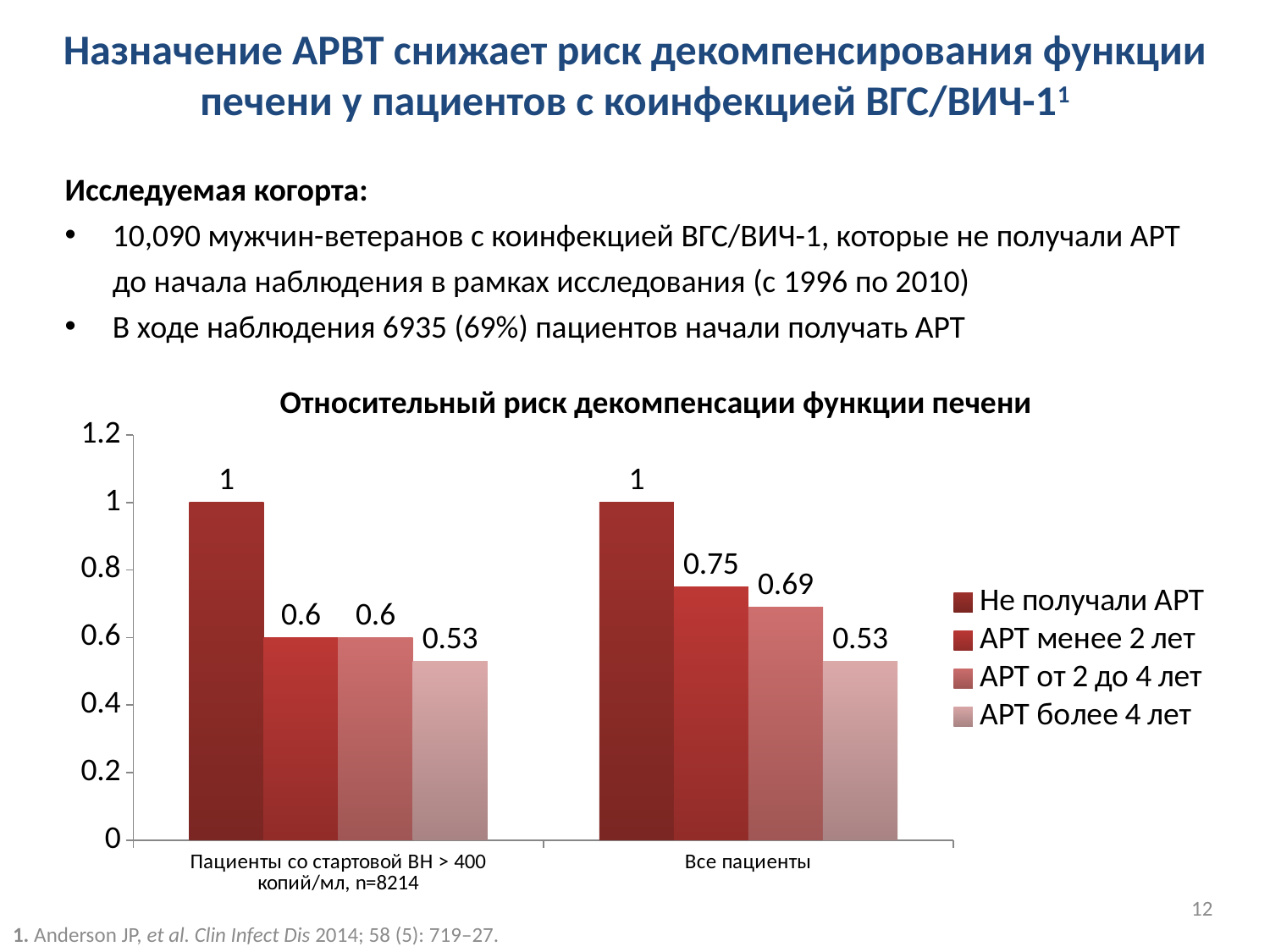

# Назначение АРВТ снижает риск декомпенсирования функции печени у пациентов с коинфекцией ВГС/ВИЧ-11
Исследуемая когорта:
10,090 мужчин-ветеранов с коинфекцией ВГС/ВИЧ-1, которые не получали АРТ до начала наблюдения в рамках исследования (с 1996 по 2010)
В ходе наблюдения 6935 (69%) пациентов начали получать АРТ
Относительный риск декомпенсации функции печени

### Chart

| Category | Не получали АРТ | АРТ менее 2 лет | АРТ от 2 до 4 лет | АРТ более 4 лет |
|---|---|---|---|---|
| Пациенты со стартовой ВН > 400 копий/мл, n=8214 | 1.0 | 0.6000000000000002 | 0.6000000000000002 | 0.53 |
| Все пациенты | 1.0 | 0.7500000000000002 | 0.6900000000000002 | 0.53 |
12
1. Anderson JP, et al. Clin Infect Dis 2014; 58 (5): 719–27.